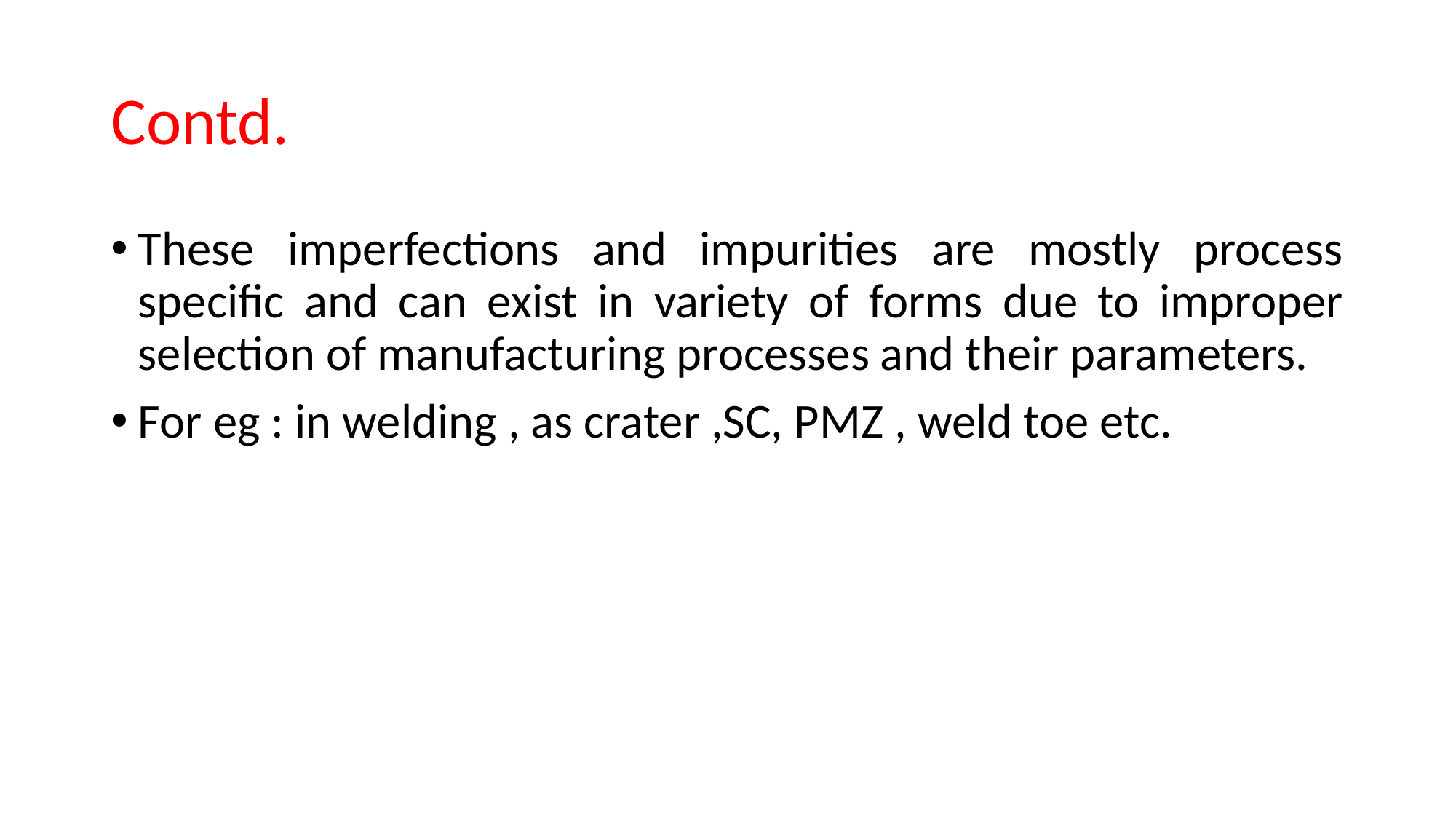

# Contd.
These imperfections and impurities are mostly process specific and can exist in variety of forms due to improper selection of manufacturing processes and their parameters.
For eg : in welding , as crater ,SC, PMZ , weld toe etc.